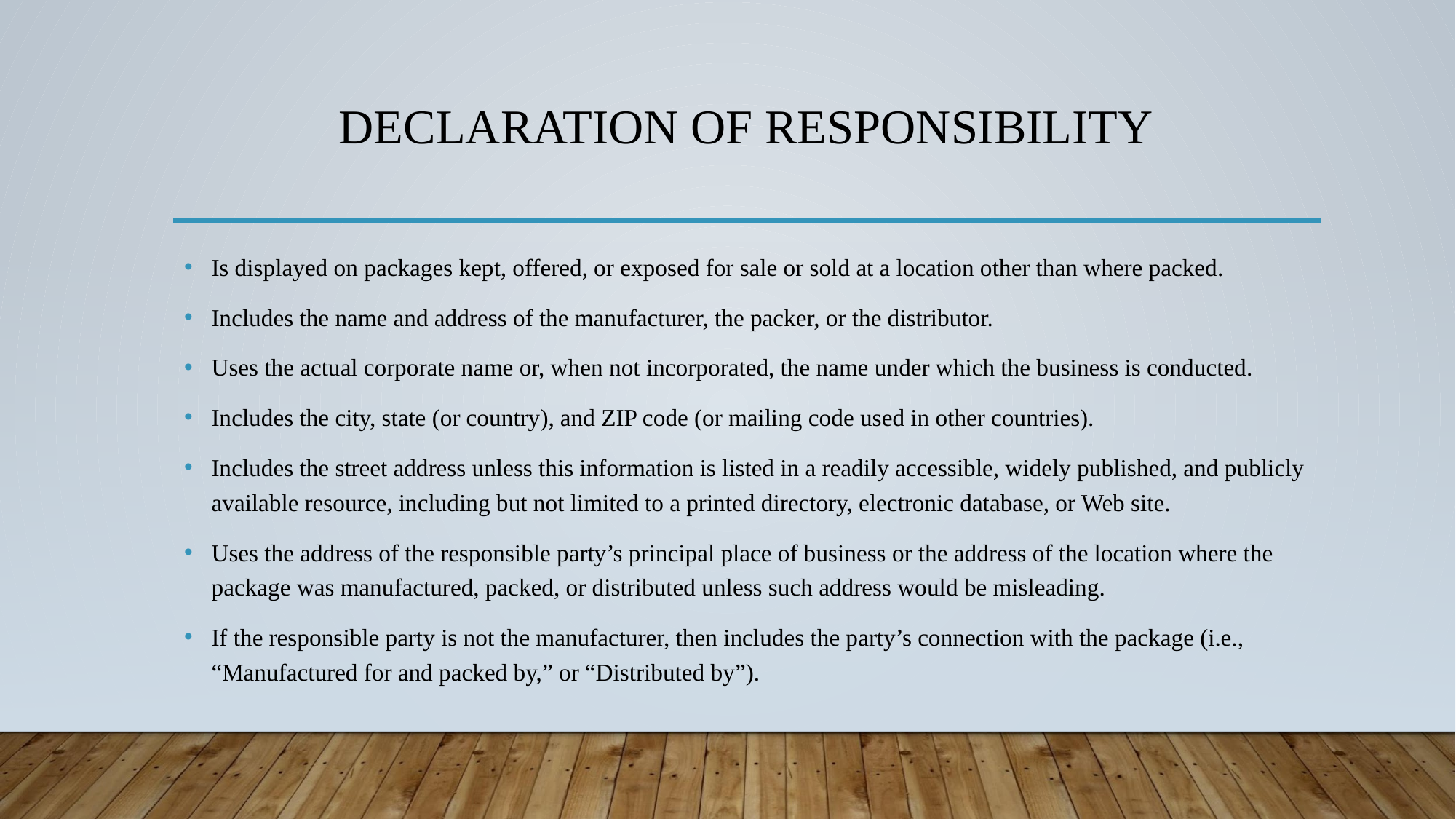

# DECLARATION OF RESPONSIBILITY
Is displayed on packages kept, offered, or exposed for sale or sold at a location other than where packed.
Includes the name and address of the manufacturer, the packer, or the distributor.
Uses the actual corporate name or, when not incorporated, the name under which the business is conducted.
Includes the city, state (or country), and ZIP code (or mailing code used in other countries).
Includes the street address unless this information is listed in a readily accessible, widely published, and publicly available resource, including but not limited to a printed directory, electronic database, or Web site.
Uses the address of the responsible party’s principal place of business or the address of the location where the package was manufactured, packed, or distributed unless such address would be misleading.
If the responsible party is not the manufacturer, then includes the party’s connection with the package (i.e., “Manufactured for and packed by,” or “Distributed by”).